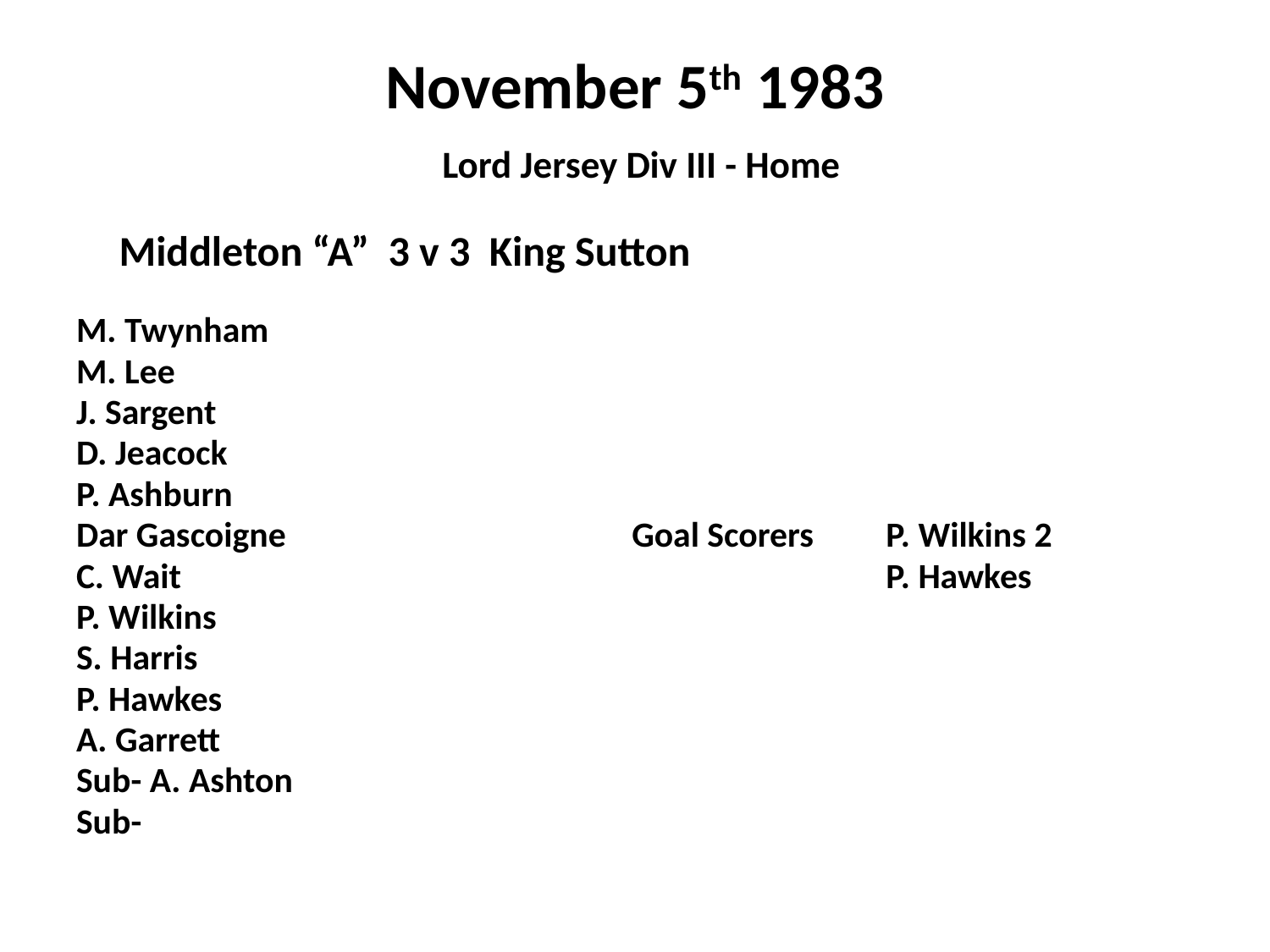

# November 5th 1983 Lord Jersey Div III - Home
   Middleton “A”  3 v 3  King Sutton

M. Twynham
M. Lee
J. Sargent
D. Jeacock
P. Ashburn
Dar Gascoigne			Goal Scorers	P. Wilkins 2
C. Wait						P. Hawkes
P. Wilkins
S. Harris
P. Hawkes
A. Garrett
Sub- A. Ashton
Sub-